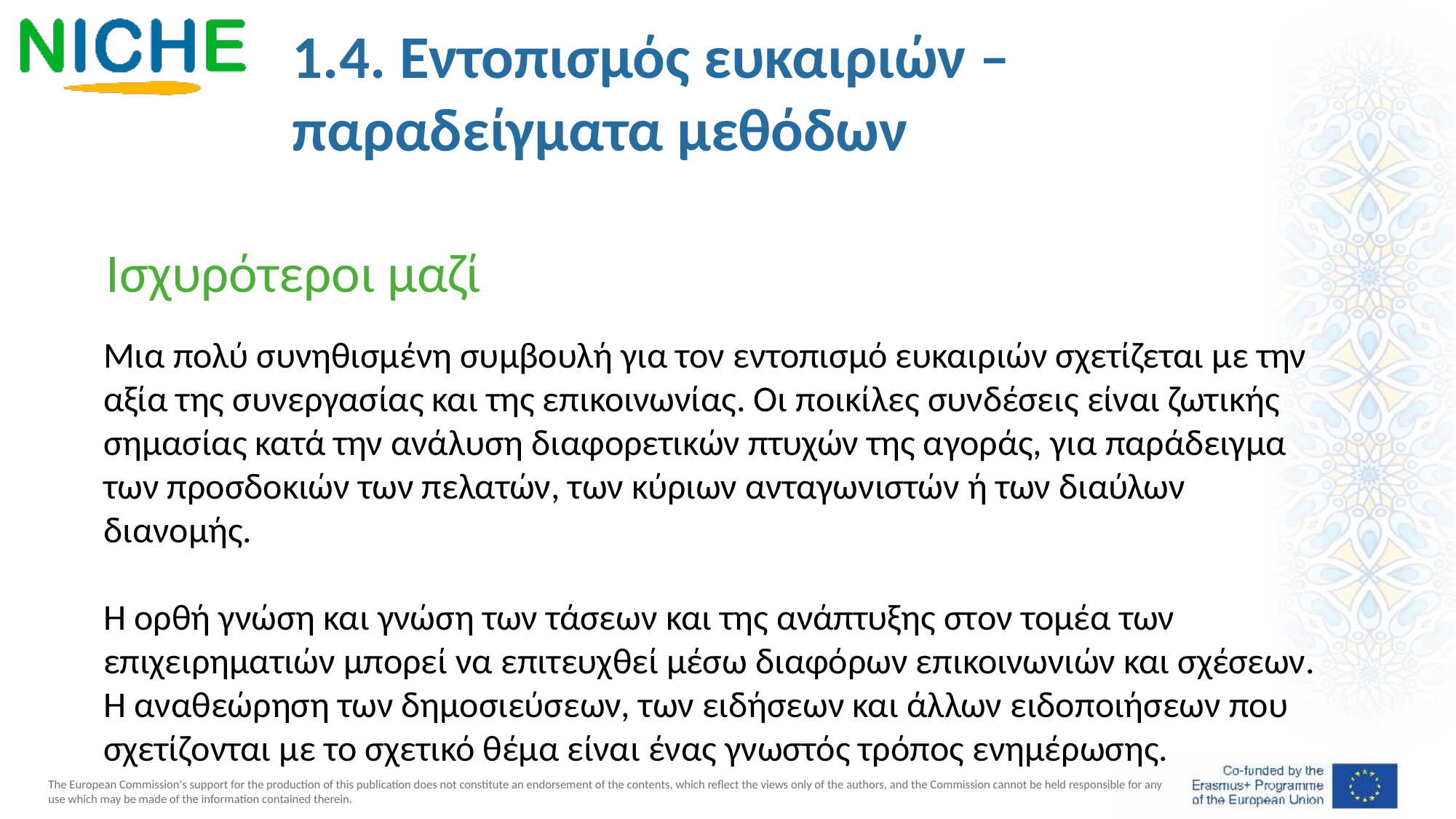

1.4. Εντοπισμός ευκαιριών – παραδείγματα μεθόδων
Ισχυρότεροι μαζί
Μια πολύ συνηθισμένη συμβουλή για τον εντοπισμό ευκαιριών σχετίζεται με την αξία της συνεργασίας και της επικοινωνίας. Οι ποικίλες συνδέσεις είναι ζωτικής σημασίας κατά την ανάλυση διαφορετικών πτυχών της αγοράς, για παράδειγμα των προσδοκιών των πελατών, των κύριων ανταγωνιστών ή των διαύλων διανομής.

Η ορθή γνώση και γνώση των τάσεων και της ανάπτυξης στον τομέα των επιχειρηματιών μπορεί να επιτευχθεί μέσω διαφόρων επικοινωνιών και σχέσεων. Η αναθεώρηση των δημοσιεύσεων, των ειδήσεων και άλλων ειδοποιήσεων που σχετίζονται με το σχετικό θέμα είναι ένας γνωστός τρόπος ενημέρωσης.